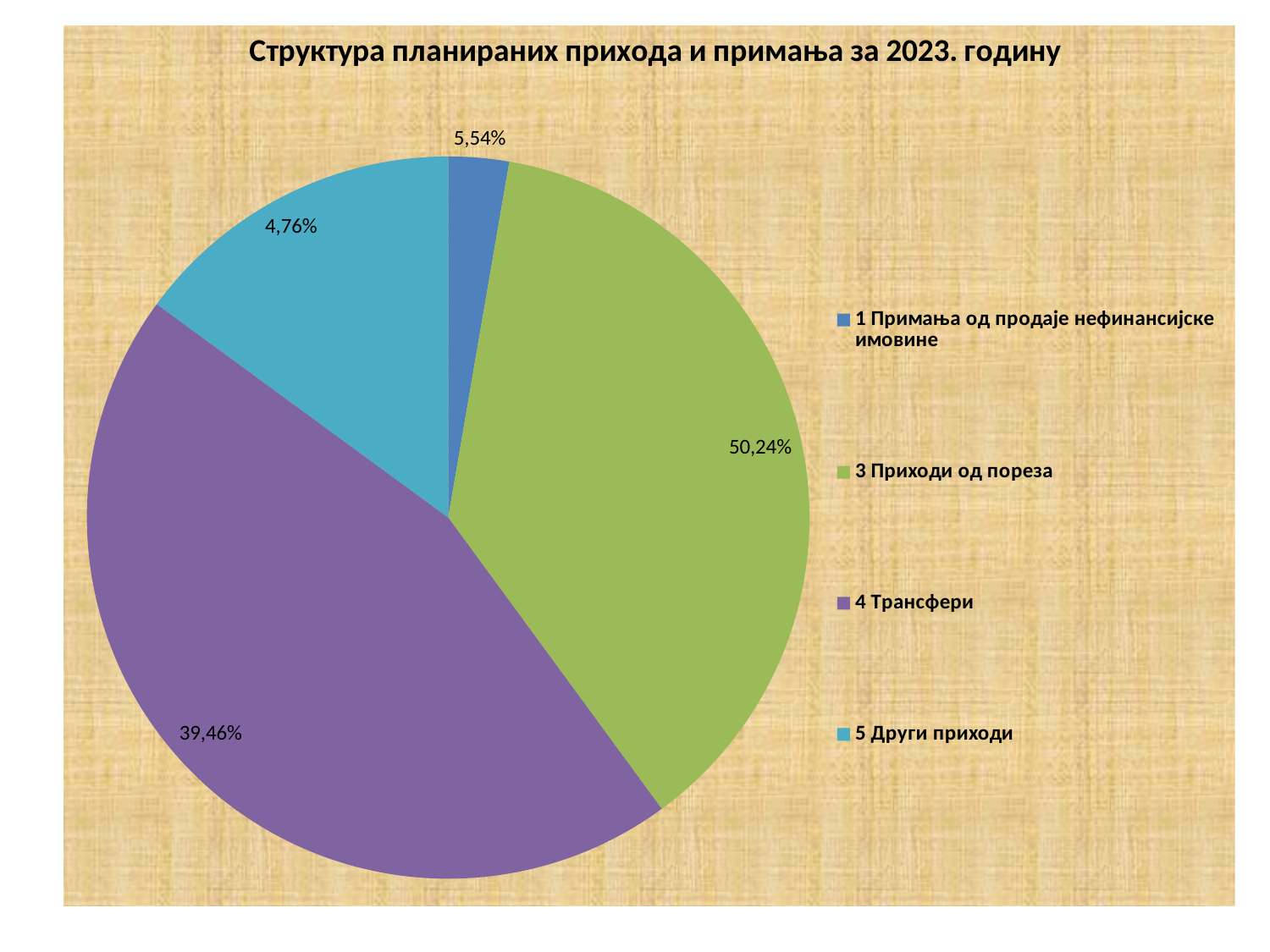

### Chart: Структура планираних прихода и примања за 2023. годину

| Category |  |
|---|---|
| Примања од продаје нефинансијске имовине | 10659000.0 |
| Примања од продаје финансијске имовине | 0.0 |
| Приходи од пореза | 146666501.0 |
| Трансфери | 177791000.0 |
| Други приходи | 58825345.0 |
| Пренета средства | None |